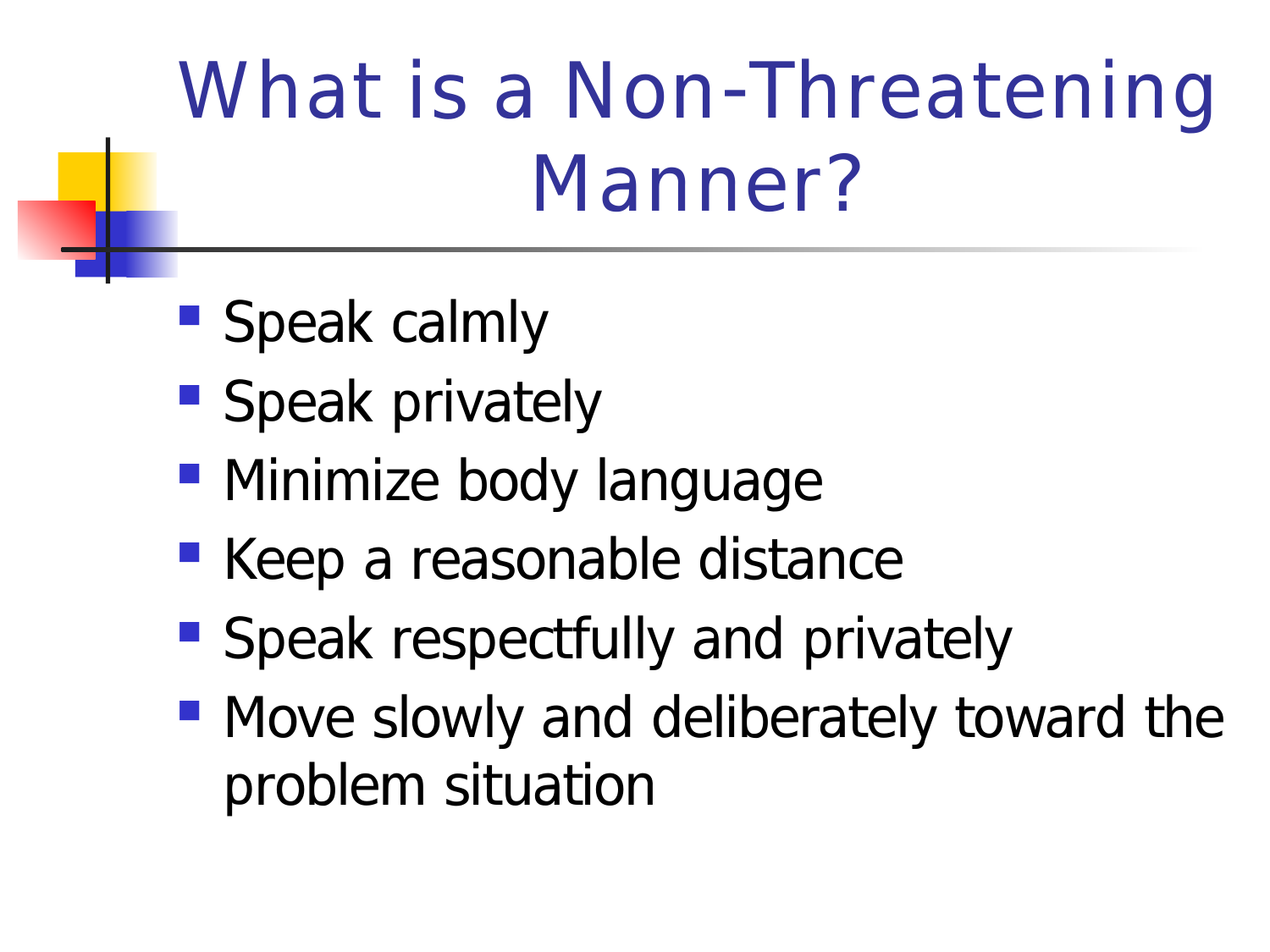

What is a Non-Threatening Manner?
Speak calmly
Speak privately
Minimize body language
Keep a reasonable distance
Speak respectfully and privately
Move slowly and deliberately toward the problem situation